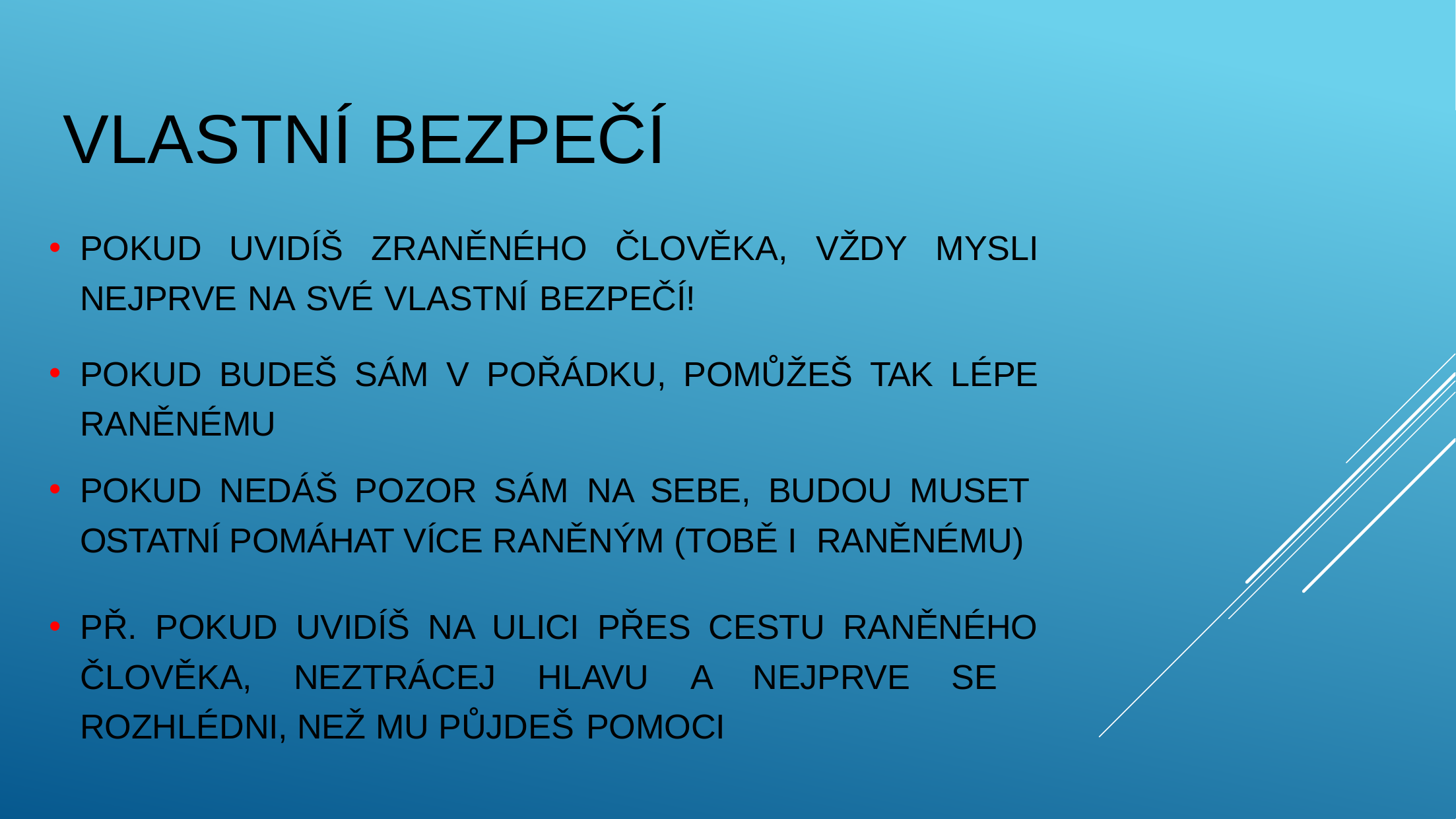

# VLASTNÍ BEZPEČÍ
POKUD UVIDÍŠ ZRANĚNÉHO ČLOVĚKA, VŽDY MYSLI NEJPRVE NA SVÉ VLASTNÍ BEZPEČÍ!
POKUD BUDEŠ SÁM V POŘÁDKU, POMŮŽEŠ TAK LÉPE RANĚNÉMU
POKUD NEDÁŠ POZOR SÁM NA SEBE, BUDOU MUSET OSTATNÍ POMÁHAT VÍCE RANĚNÝM (TOBĚ I  RANĚNÉMU)
PŘ. POKUD UVIDÍŠ NA ULICI PŘES CESTU RANĚNÉHO ČLOVĚKA, NEZTRÁCEJ HLAVU A NEJPRVE SE  ROZHLÉDNI, NEŽ MU PŮJDEŠ POMOCI